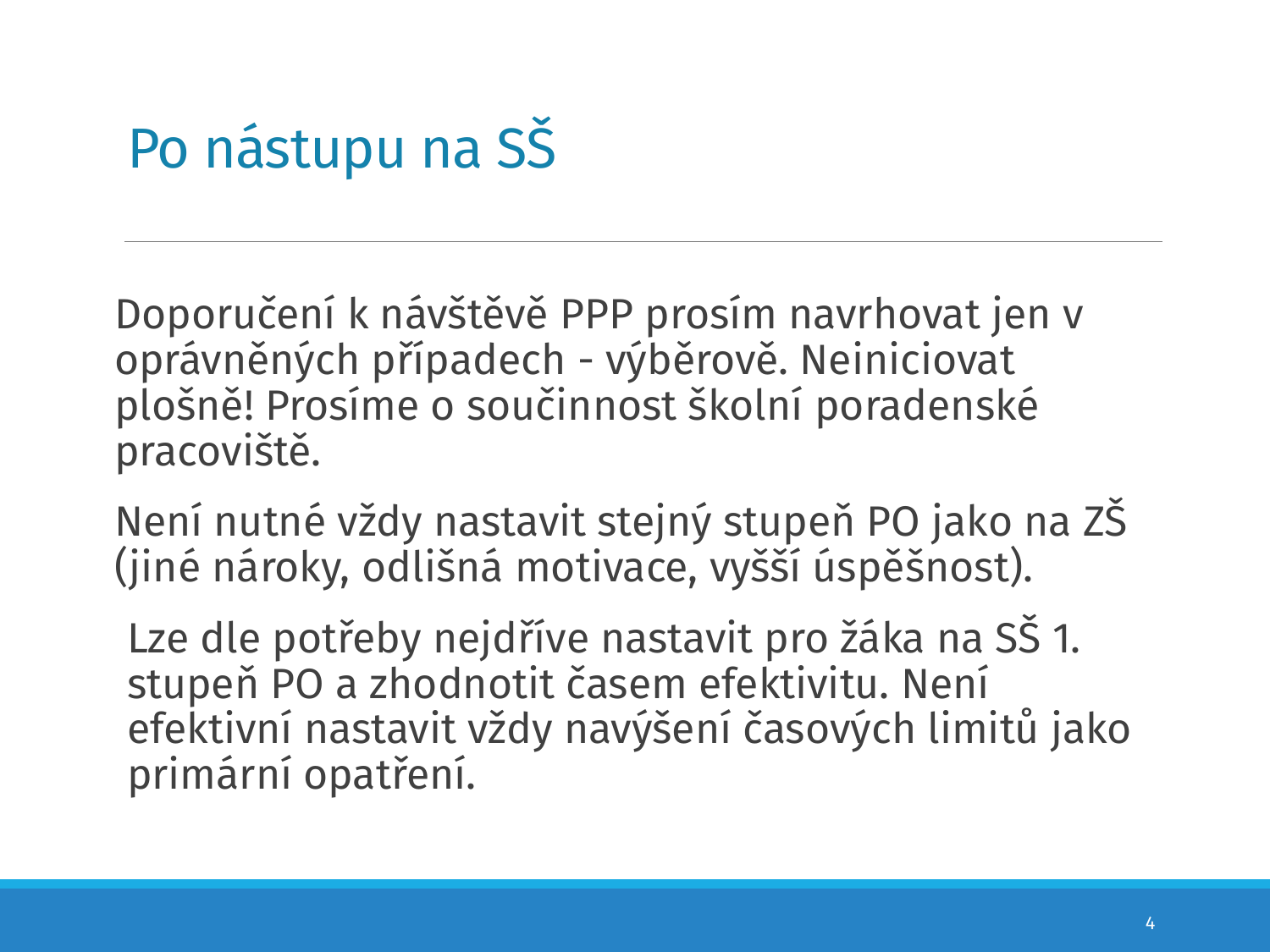

# Po nástupu na SŠ
Doporučení k návštěvě PPP prosím navrhovat jen v oprávněných případech - výběrově. Neiniciovat plošně! Prosíme o součinnost školní poradenské pracoviště.
Není nutné vždy nastavit stejný stupeň PO jako na ZŠ (jiné nároky, odlišná motivace, vyšší úspěšnost).
Lze dle potřeby nejdříve nastavit pro žáka na SŠ 1. stupeň PO a zhodnotit časem efektivitu. Není efektivní nastavit vždy navýšení časových limitů jako primární opatření.

4